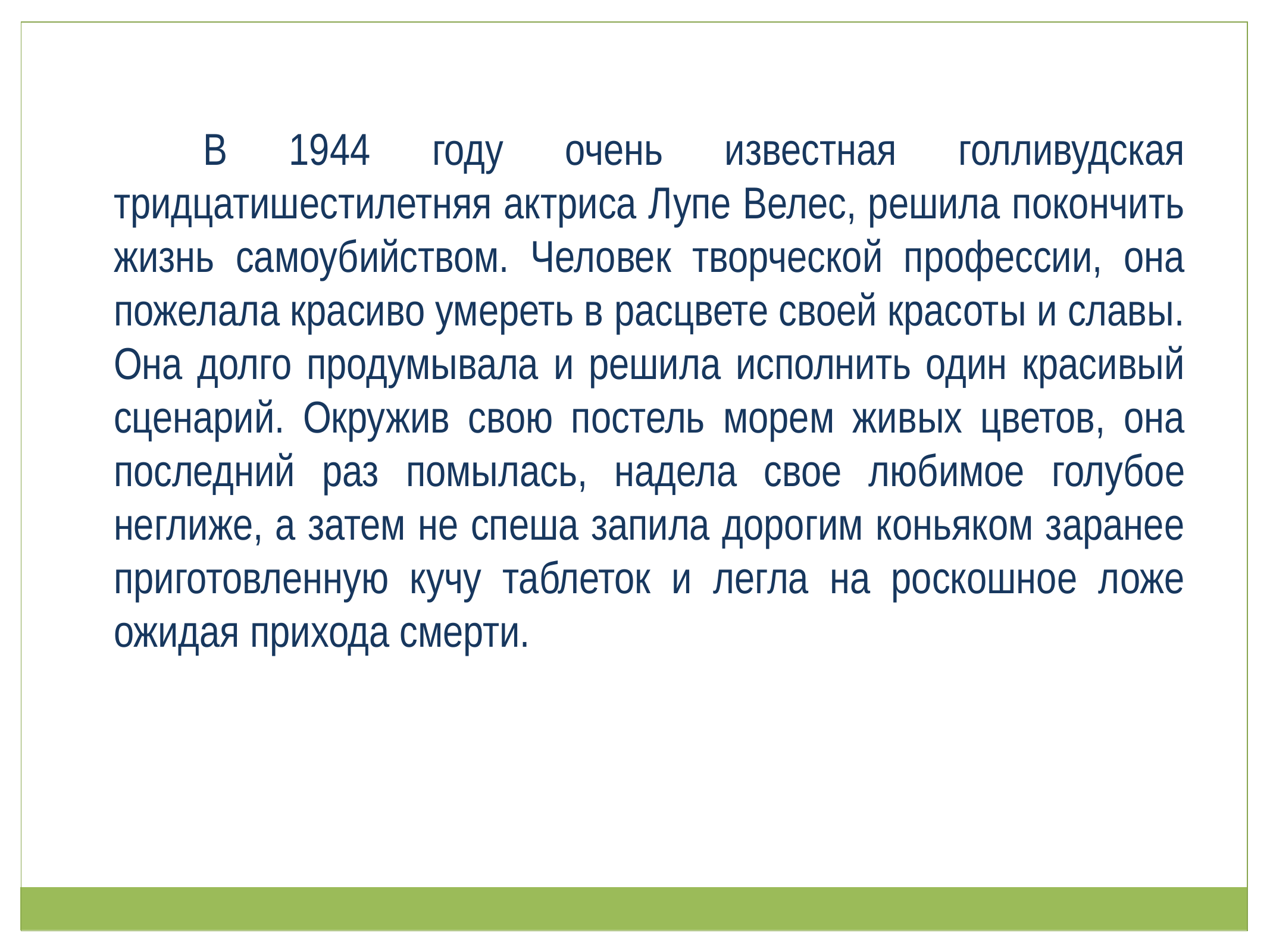

В 1944 году очень известная голливудская тридцатишестилетняя актриса Лупе Велес, решила покончить жизнь самоубийством. Человек творческой профессии, она пожелала красиво умереть в расцвете своей красоты и славы. Она долго продумывала и решила исполнить один красивый сценарий. Окружив свою постель морем живых цветов, она последний раз помылась, надела свое любимое голубое неглиже, а затем не спеша запила дорогим коньяком заранее приготовленную кучу таблеток и легла на роскошное ложе ожидая прихода смерти.